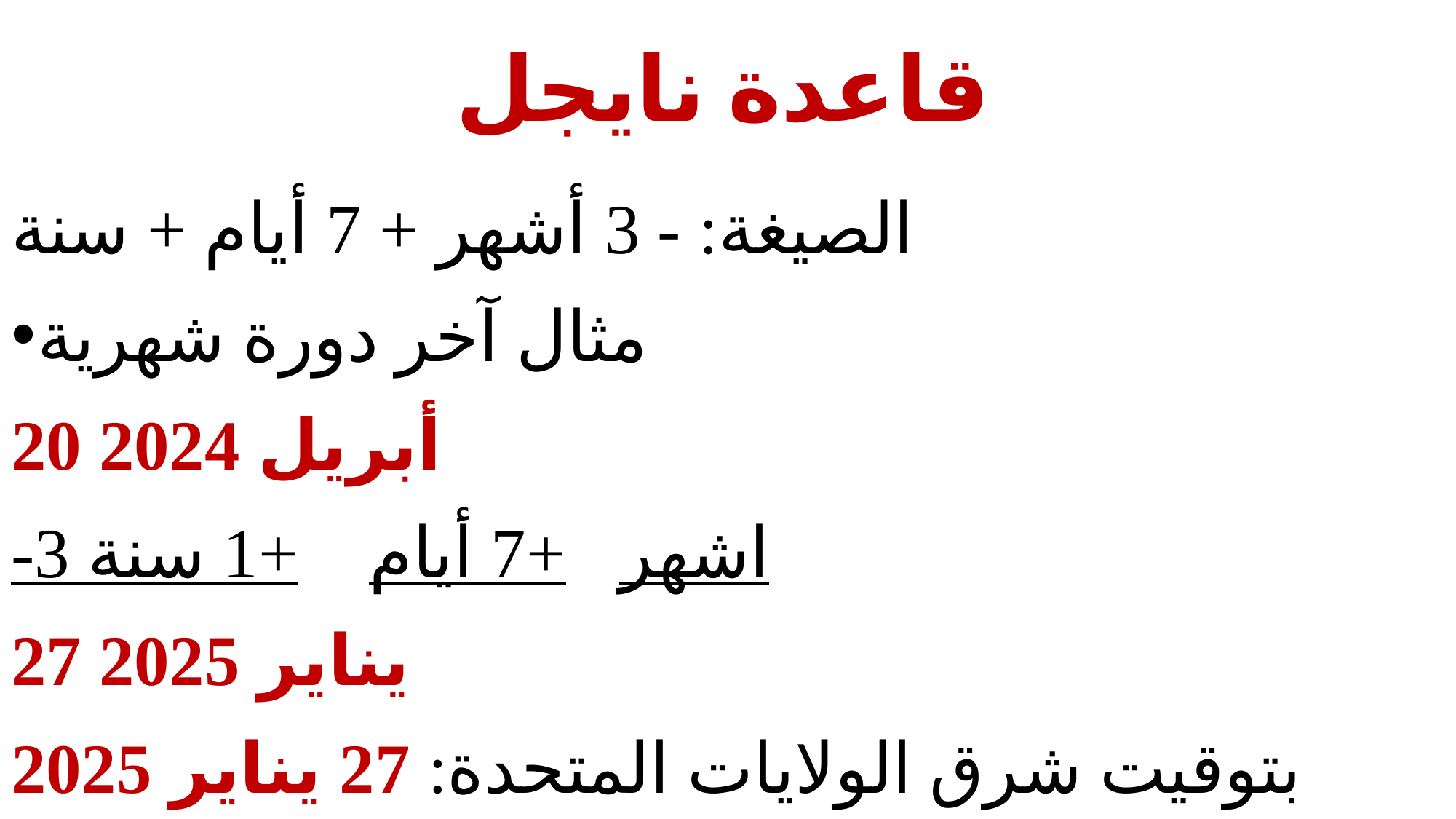

# قاعدة نايجل
الصيغة: - 3 أشهر + 7 أيام + سنة
مثال آخر دورة شهرية
20 أبريل 2024
-3 اشهر   +7 أيام    +1 سنة
27 يناير 2025
بتوقيت شرق الولايات المتحدة: 27 يناير 2025